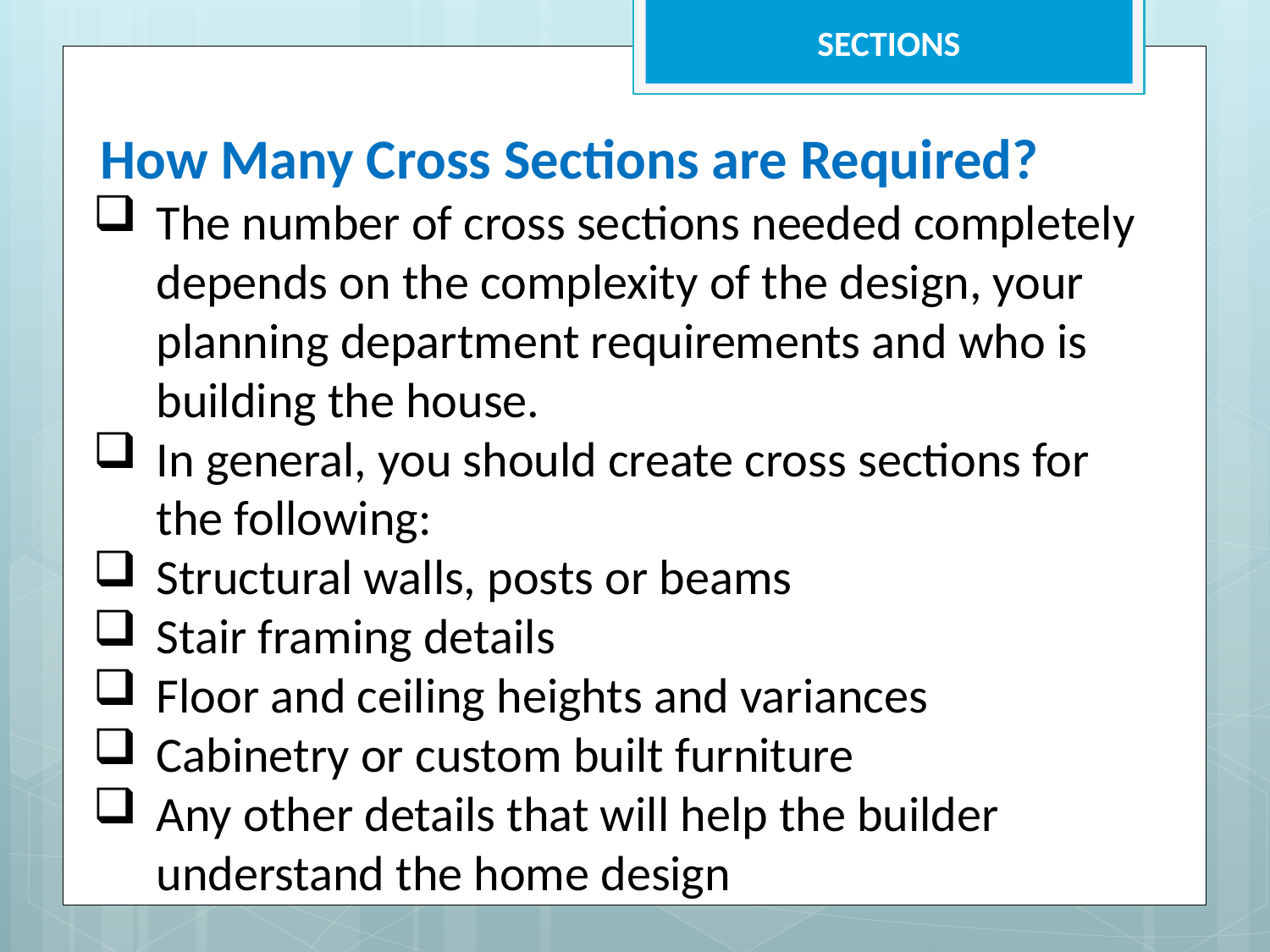

SECTIONS

 How Many Cross Sections are Required?
The number of cross sections needed completely depends on the complexity of the design, your planning department requirements and who is building the house.
In general, you should create cross sections for the following:
Structural walls, posts or beams
Stair framing details
Floor and ceiling heights and variances
Cabinetry or custom built furniture
Any other details that will help the builder understand the home design